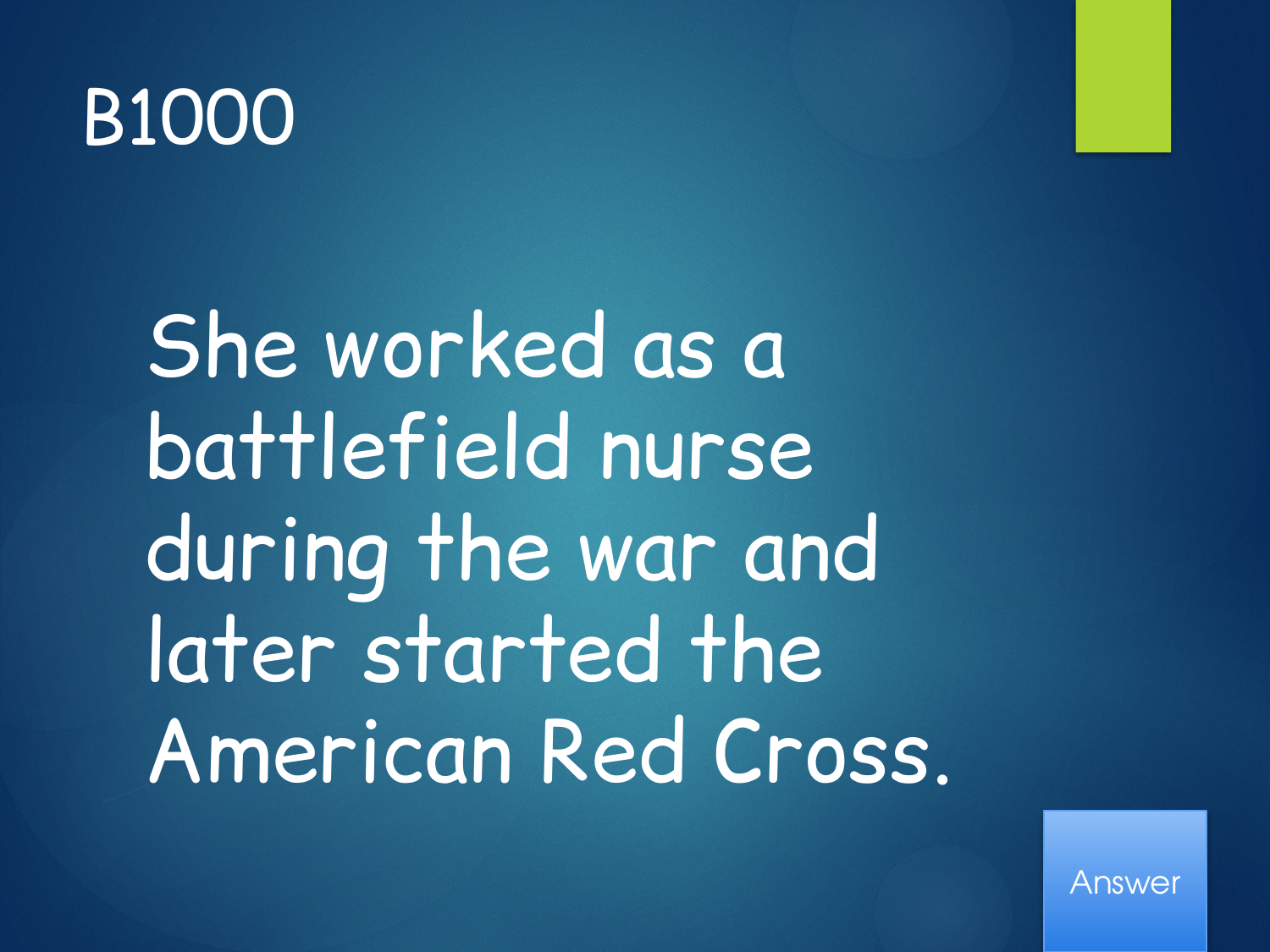

# B1000
She worked as a battlefield nurse during the war and later started the American Red Cross.
Answer